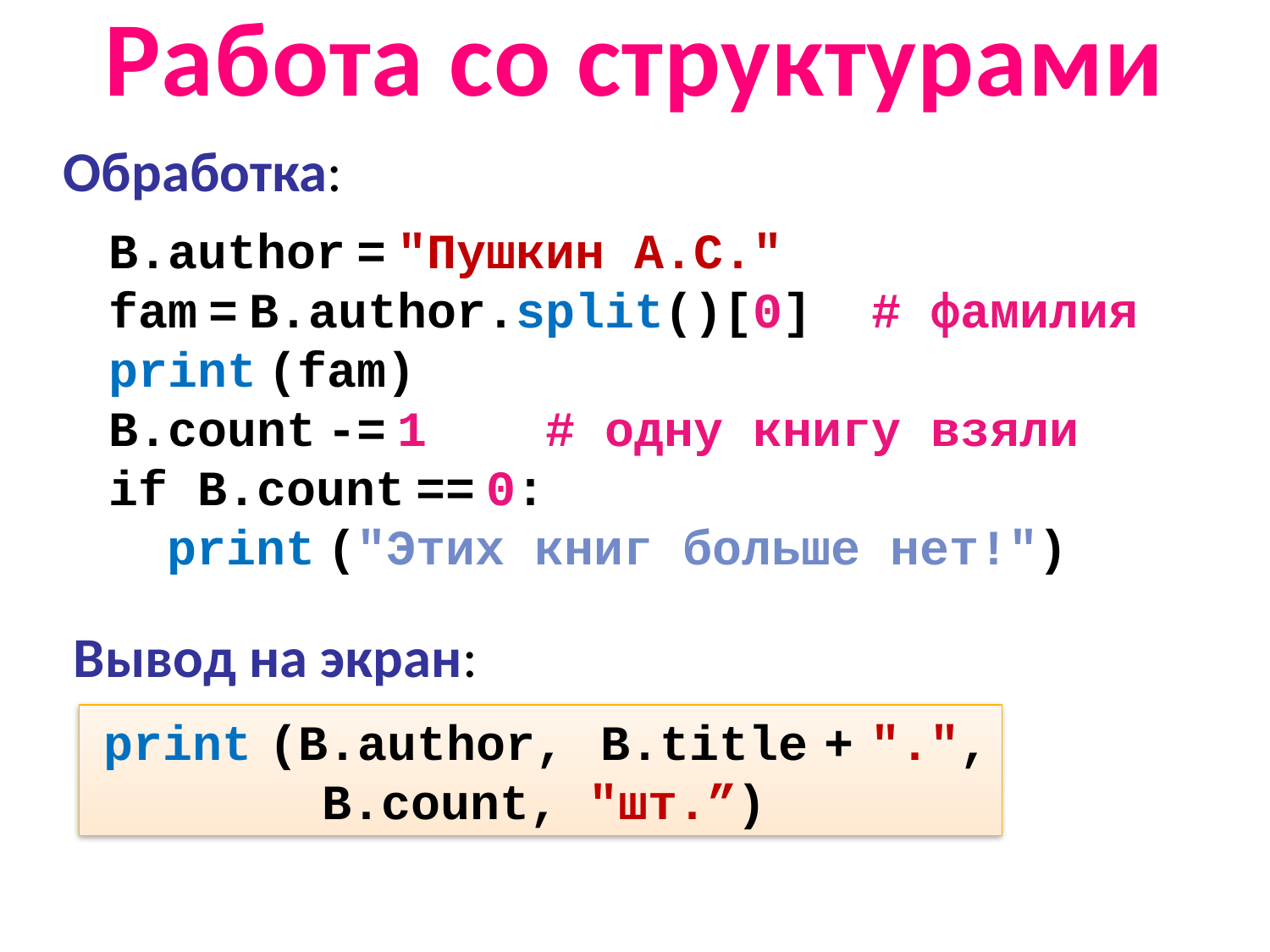

Работа со структурами
Обработка:
B.author = "Пушкин А.С."
fam = B.author.split()[0]  # фамилия
print (fam)
B.count -= 1    # одну книгу взяли
if B.count == 0:
  print ("Этих книг больше нет!")
Вывод на экран:
print (B.author, B.title + ".",
        B.count, "шт.”)